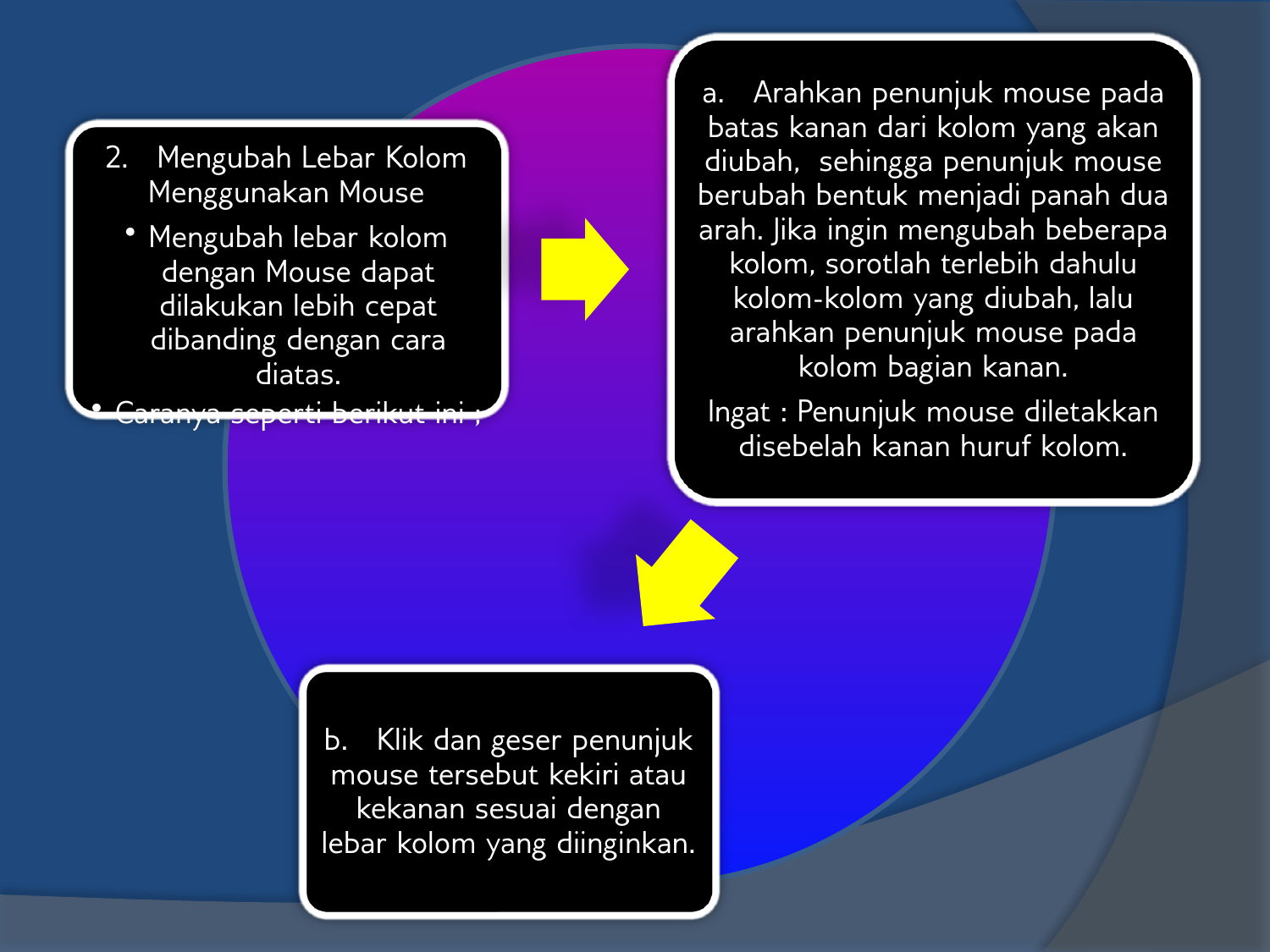

2.   Mengubah Lebar Kolom Menggunakan Mouse
Mengubah lebar kolom dengan Mouse dapat dilakukan lebih cepat dibanding dengan cara diatas.
Caranya seperti berikut ini ;

a.   Arahkan penunjuk mouse pada batas kanan dari kolom yang akan diubah,  sehingga penunjuk mouse berubah bentuk menjadi panah dua arah. Jika ingin mengubah beberapa kolom, sorotlah terlebih dahulu kolom-kolom yang diubah, lalu arahkan penunjuk mouse pada kolom bagian kanan.
Ingat : Penunjuk mouse diletakkan disebelah kanan huruf kolom.

b.   Klik dan geser penunjuk mouse tersebut kekiri atau kekanan sesuai dengan lebar kolom yang diinginkan.